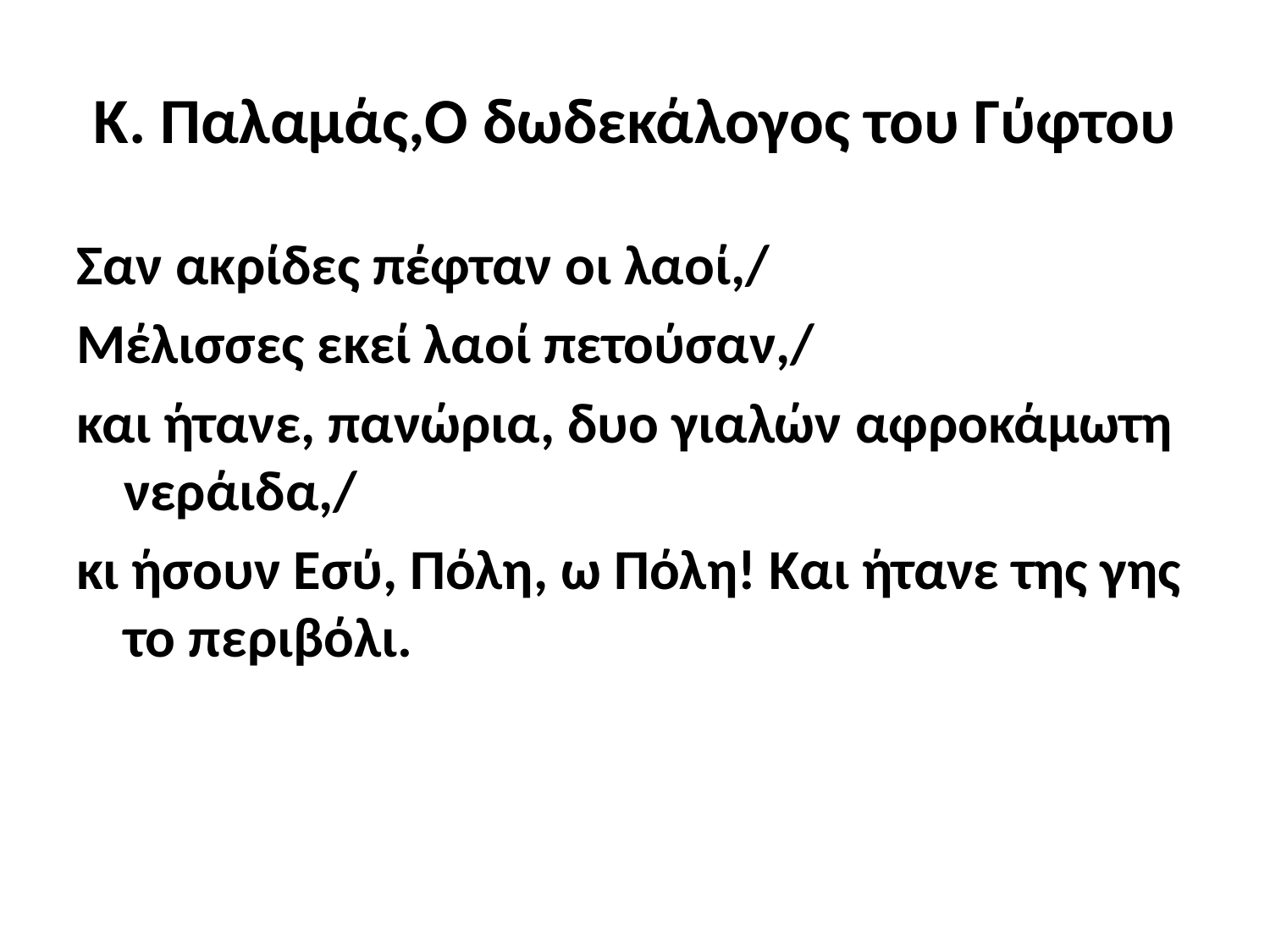

# Κ. Παλαμάς,Ο δωδεκάλογος του Γύφτου
Σαν ακρίδες πέφταν οι λαοί,/
Μέλισσες εκεί λαοί πετούσαν,/
και ήτανε, πανώρια, δυο γιαλών αφροκάμωτη νεράιδα,/
κι ήσουν Εσύ, Πόλη, ω Πόλη! Και ήτανε της γης το περιβόλι.